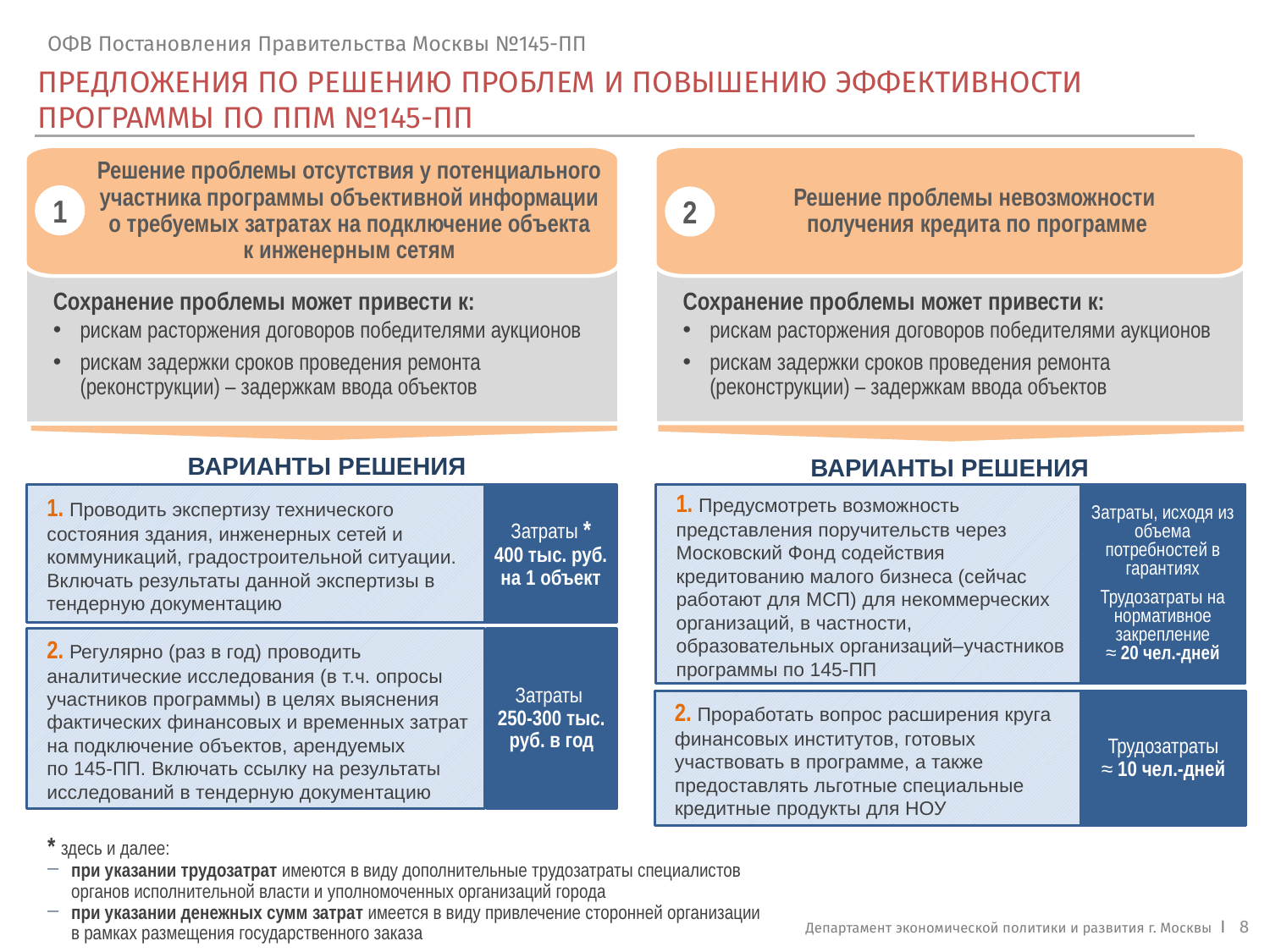

ОФВ Постановления Правительства Москвы №145-ПП
ПРЕДЛОЖЕНИЯ ПО РЕШЕНИЮ ПРОБЛЕМ И ПОВЫШЕНИЮ ЭФФЕКТИВНОСТИ ПРОГРАММЫ ПО ППМ №145-ПП

Решение проблемы невозможности
получения кредита по программе
2
Решение проблемы отсутствия у потенциального участника программы объективной информации
о требуемых затратах на подключение объекта
к инженерным сетям
1
Сохранение проблемы может привести к:
рискам расторжения договоров победителями аукционов
рискам задержки сроков проведения ремонта (реконструкции) – задержкам ввода объектов

Сохранение проблемы может привести к:
рискам расторжения договоров победителями аукционов
рискам задержки сроков проведения ремонта (реконструкции) – задержкам ввода объектов

ВАРИАНТЫ РЕШЕНИЯ
ВАРИАНТЫ РЕШЕНИЯ
1. Проводить экспертизу технического состояния здания, инженерных сетей и коммуникаций, градостроительной ситуации. Включать результаты данной экспертизы в тендерную документацию
Затраты *
400 тыс. руб.
на 1 объект
1. Предусмотреть возможность представления поручительств через Московский Фонд содействия кредитованию малого бизнеса (сейчас работают для МСП) для некоммерческих организаций, в частности, образовательных организаций–участников программы по 145-ПП
Затраты, исходя из объема потребностей в гарантиях
Трудозатраты на нормативное закрепление
≈ 20 чел.-дней
2. Регулярно (раз в год) проводить аналитические исследования (в т.ч. опросы участников программы) в целях выяснения фактических финансовых и временных затрат на подключение объектов, арендуемых
по 145-ПП. Включать ссылку на результаты исследований в тендерную документацию
Затраты
250-300 тыс. руб. в год
2. Проработать вопрос расширения круга финансовых институтов, готовых участвовать в программе, а также предоставлять льготные специальные кредитные продукты для НОУ
Трудозатраты
≈ 10 чел.-дней
* здесь и далее:
при указании трудозатрат имеются в виду дополнительные трудозатраты специалистов органов исполнительной власти и уполномоченных организаций города
при указании денежных сумм затрат имеется в виду привлечение сторонней организации
в рамках размещения государственного заказа
Департамент экономической политики и развития г. Москвы  I   8